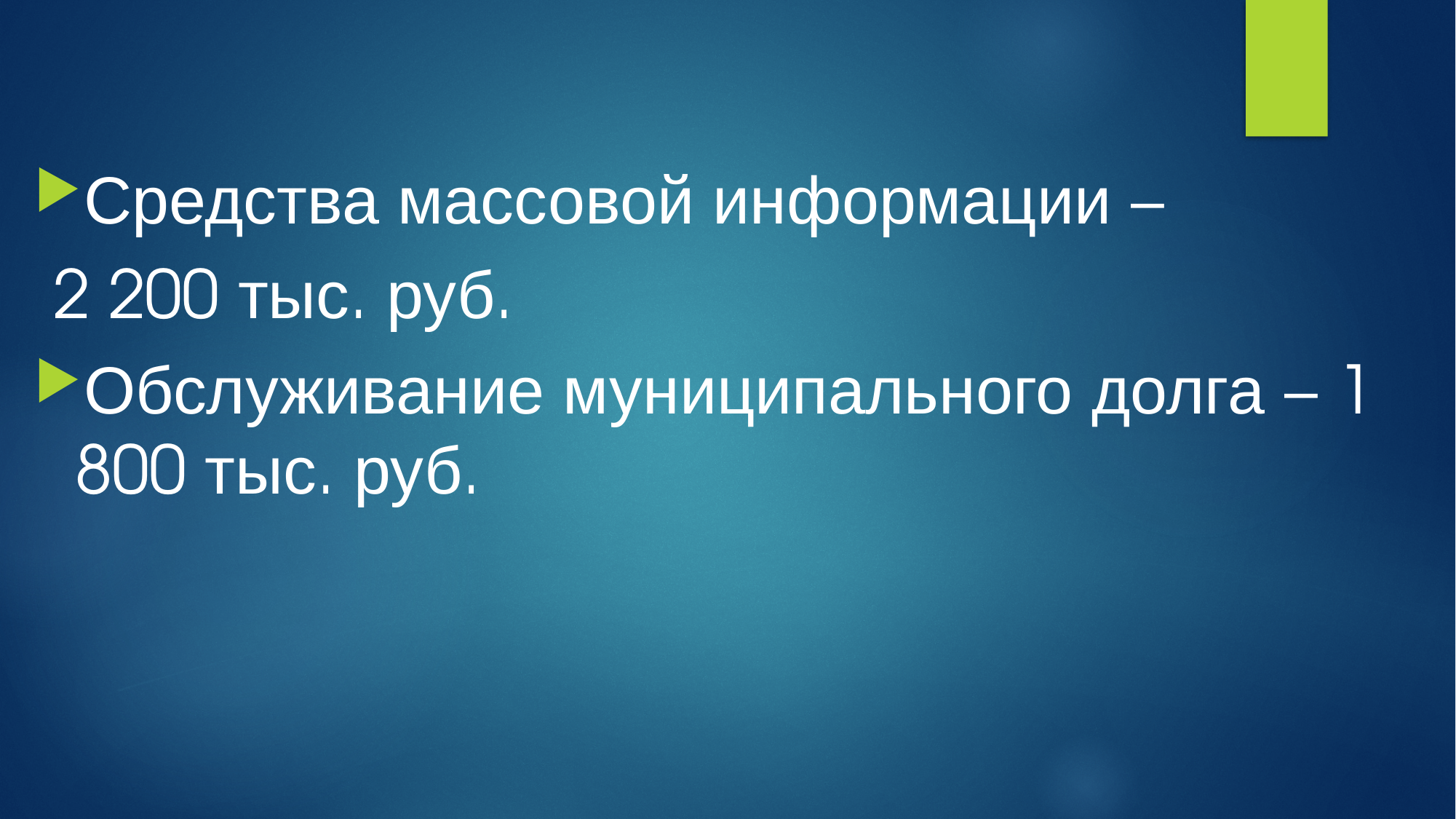

#
Средства массовой информации –
 2 200 тыс. руб.
Обслуживание муниципального долга – 1 800 тыс. руб.